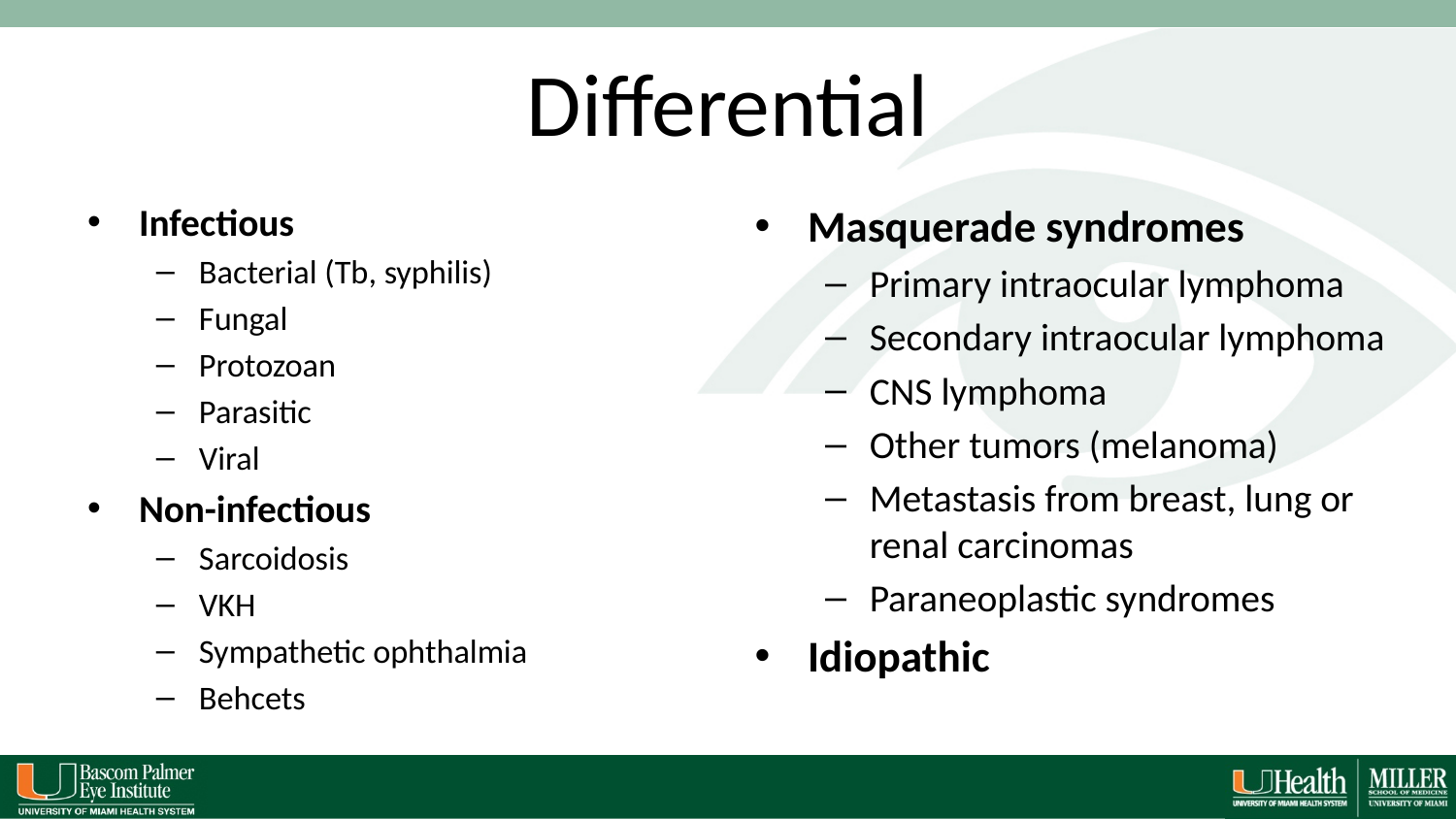

# Differential
Masquerade syndromes
Primary intraocular lymphoma
Secondary intraocular lymphoma
CNS lymphoma
Other tumors (melanoma)
Metastasis from breast, lung or renal carcinomas
Paraneoplastic syndromes
Idiopathic

Infectious
Bacterial (Tb, syphilis)
Fungal
Protozoan
Parasitic
Viral
Non-infectious
Sarcoidosis
VKH
Sympathetic ophthalmia
Behcets